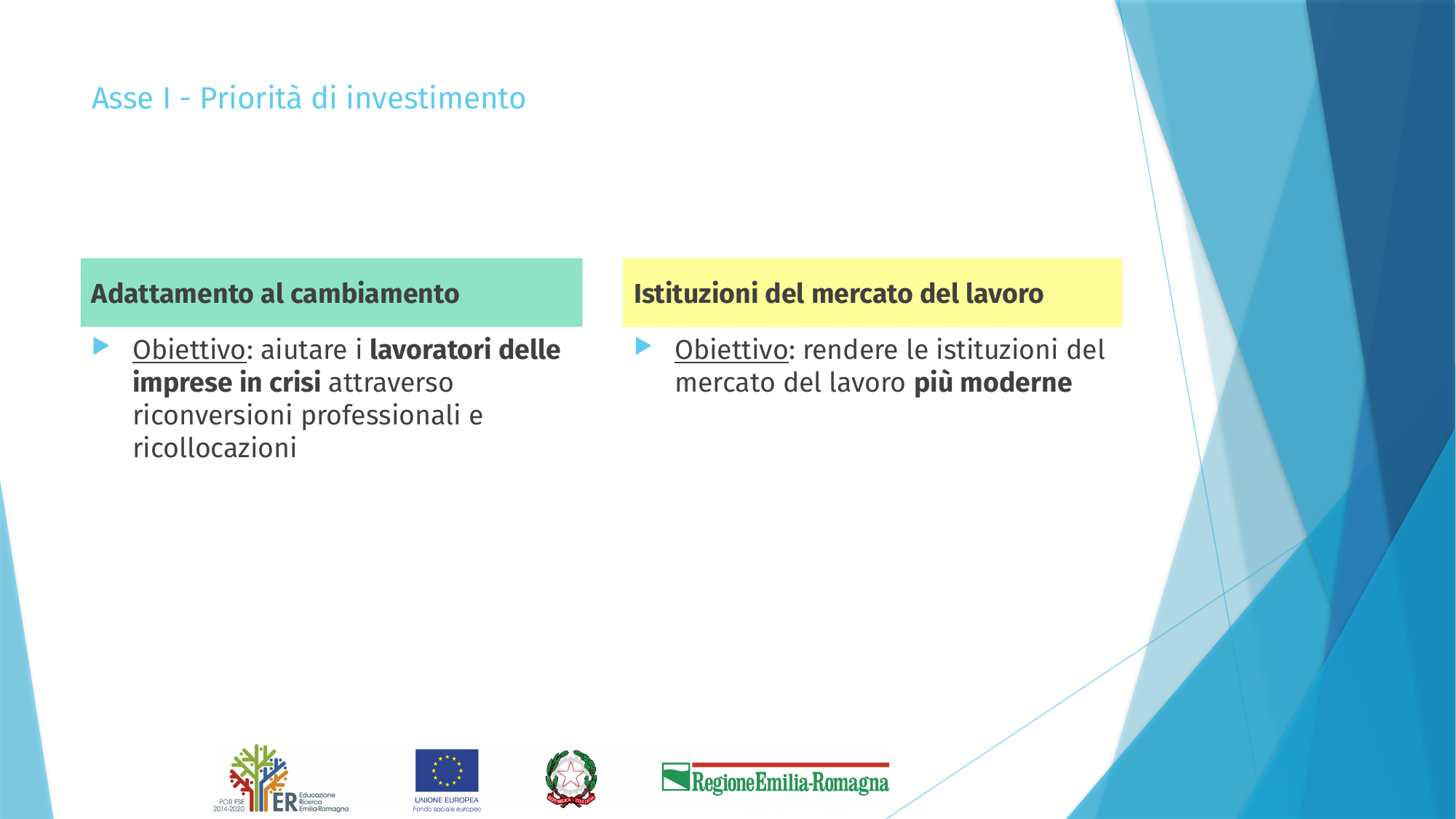

# Asse I - Priorità di investimento
Adattamento al cambiamento
Istituzioni del mercato del lavoro
Obiettivo: aiutare i lavoratori delle imprese in crisi attraverso riconversioni professionali e ricollocazioni

Obiettivo: rendere le istituzioni del mercato del lavoro più moderne